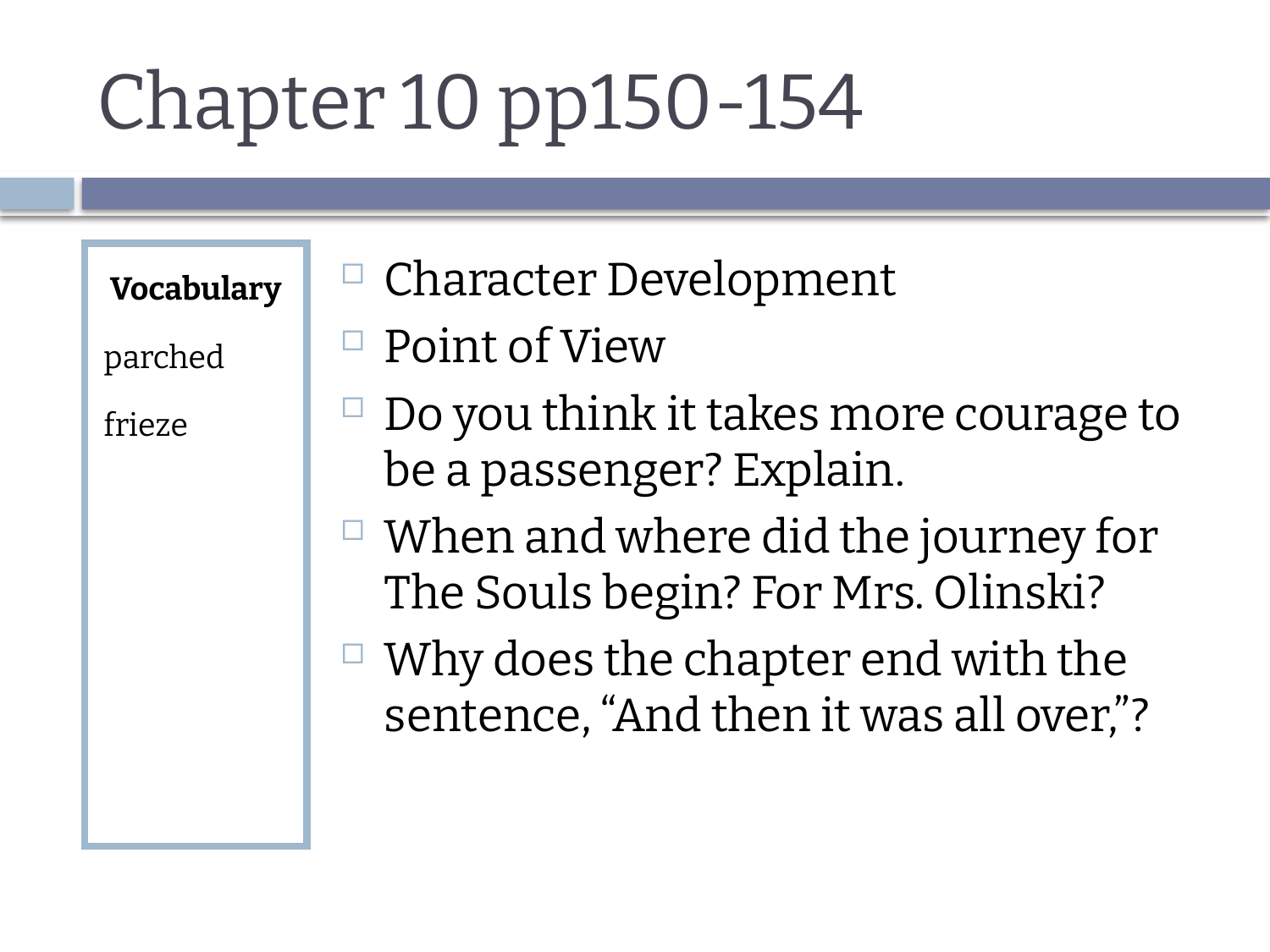

# Chapter 10 pp150-154
Vocabulary
parched
frieze
Character Development
Point of View
Do you think it takes more courage to be a passenger? Explain.
When and where did the journey for The Souls begin? For Mrs. Olinski?
Why does the chapter end with the sentence, “And then it was all over,”?